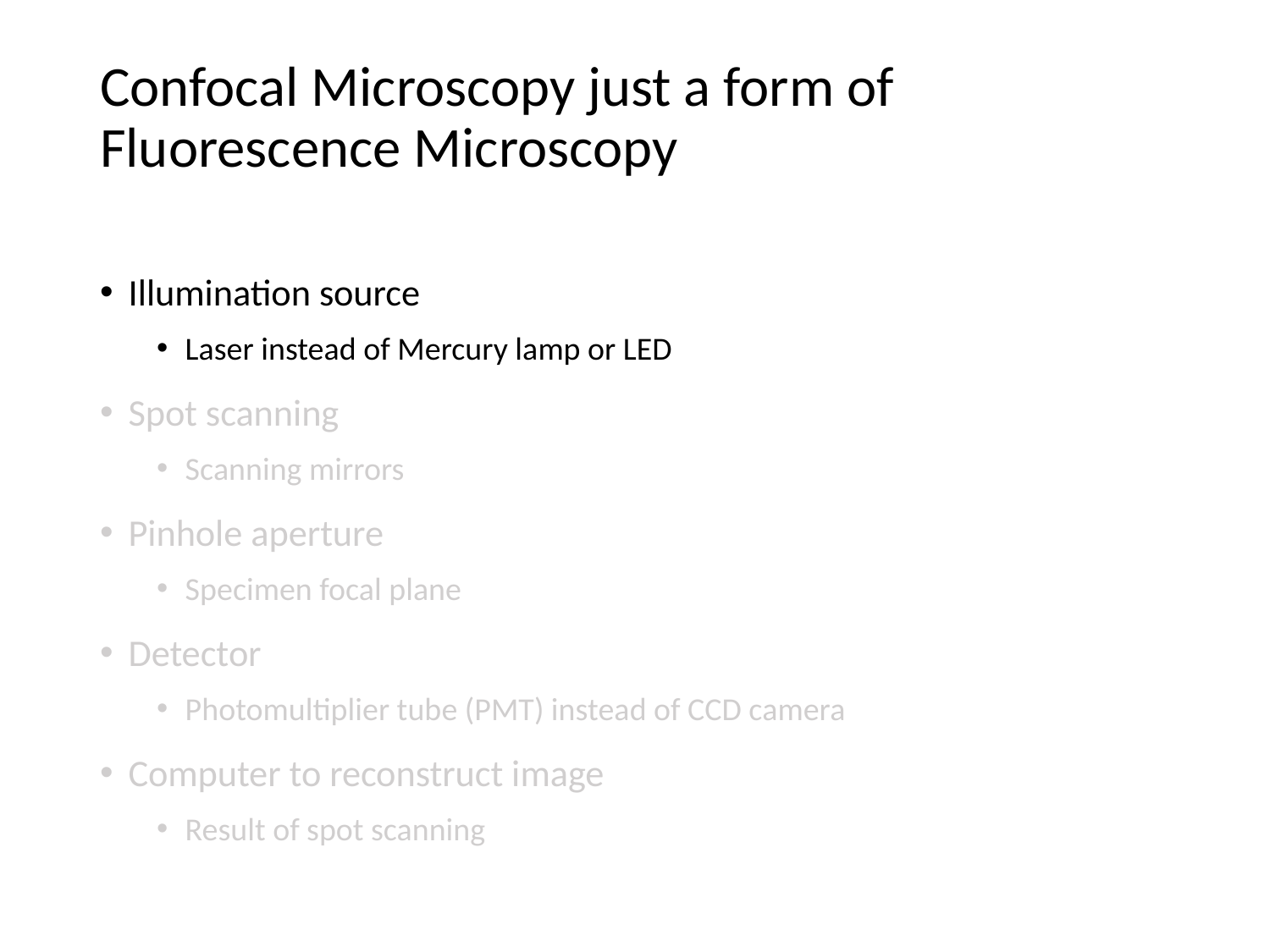

# Confocal Microscopy just a form of Fluorescence Microscopy
Illumination source
Laser instead of Mercury lamp or LED
Spot scanning
Scanning mirrors
Pinhole aperture
Specimen focal plane
Detector
Photomultiplier tube (PMT) instead of CCD camera
Computer to reconstruct image
Result of spot scanning